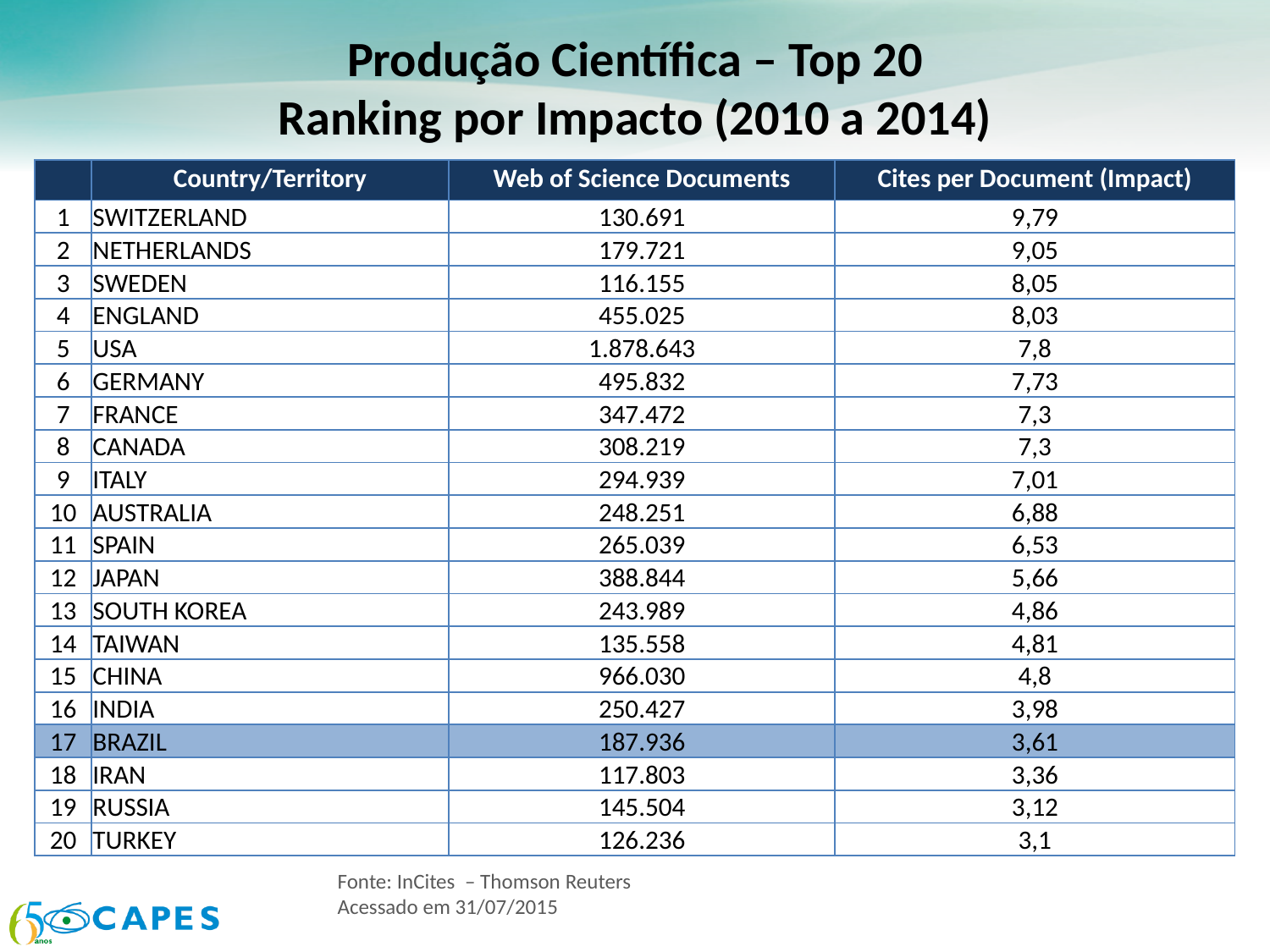

Produção Científica – Top 20
Ranking por Impacto (2010 a 2014)
|  | Country/Territory | Web of Science Documents | Cites per Document (Impact) |
| --- | --- | --- | --- |
| 1 | SWITZERLAND | 130.691 | 9,79 |
| 2 | NETHERLANDS | 179.721 | 9,05 |
| 3 | SWEDEN | 116.155 | 8,05 |
| 4 | ENGLAND | 455.025 | 8,03 |
| 5 | USA | 1.878.643 | 7,8 |
| 6 | GERMANY | 495.832 | 7,73 |
| 7 | FRANCE | 347.472 | 7,3 |
| 8 | CANADA | 308.219 | 7,3 |
| 9 | ITALY | 294.939 | 7,01 |
| 10 | AUSTRALIA | 248.251 | 6,88 |
| 11 | SPAIN | 265.039 | 6,53 |
| 12 | JAPAN | 388.844 | 5,66 |
| 13 | SOUTH KOREA | 243.989 | 4,86 |
| 14 | TAIWAN | 135.558 | 4,81 |
| 15 | CHINA | 966.030 | 4,8 |
| 16 | INDIA | 250.427 | 3,98 |
| 17 | BRAZIL | 187.936 | 3,61 |
| 18 | IRAN | 117.803 | 3,36 |
| 19 | RUSSIA | 145.504 | 3,12 |
| 20 | TURKEY | 126.236 | 3,1 |
Fonte: InCites  – Thomson Reuters
Acessado em 31/07/2015